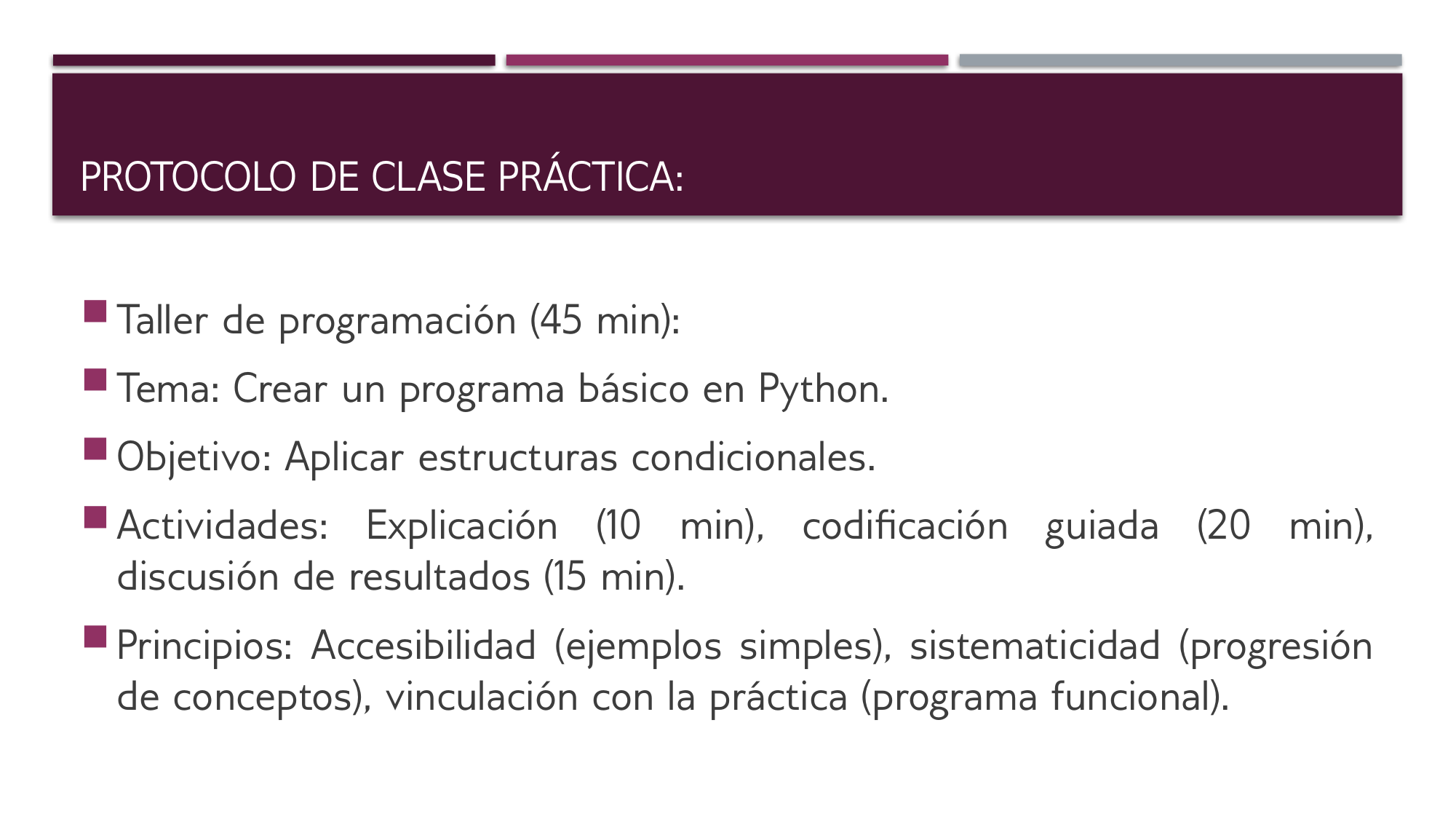

# Protocolo de clase práctica:
Taller de programación (45 min):
Tema: Crear un programa básico en Python.
Objetivo: Aplicar estructuras condicionales.
Actividades: Explicación (10 min), codificación guiada (20 min), discusión de resultados (15 min).
Principios: Accesibilidad (ejemplos simples), sistematicidad (progresión de conceptos), vinculación con la práctica (programa funcional).